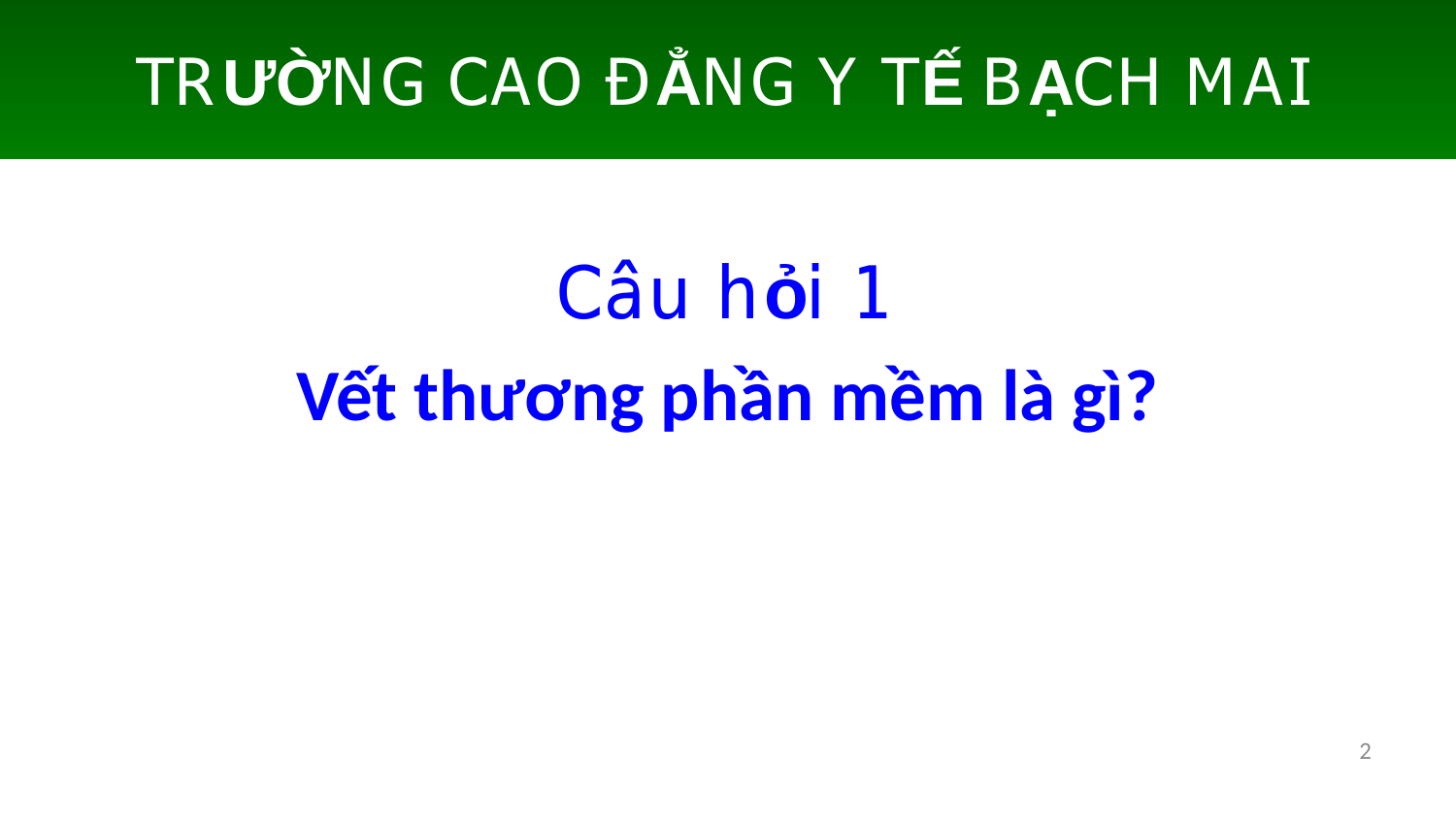

# TRƯỜNG CAO ĐẲNG Y TẾ BẠCH MAI
Câu hỏi 1
Vết thương phần mềm là gì?

2